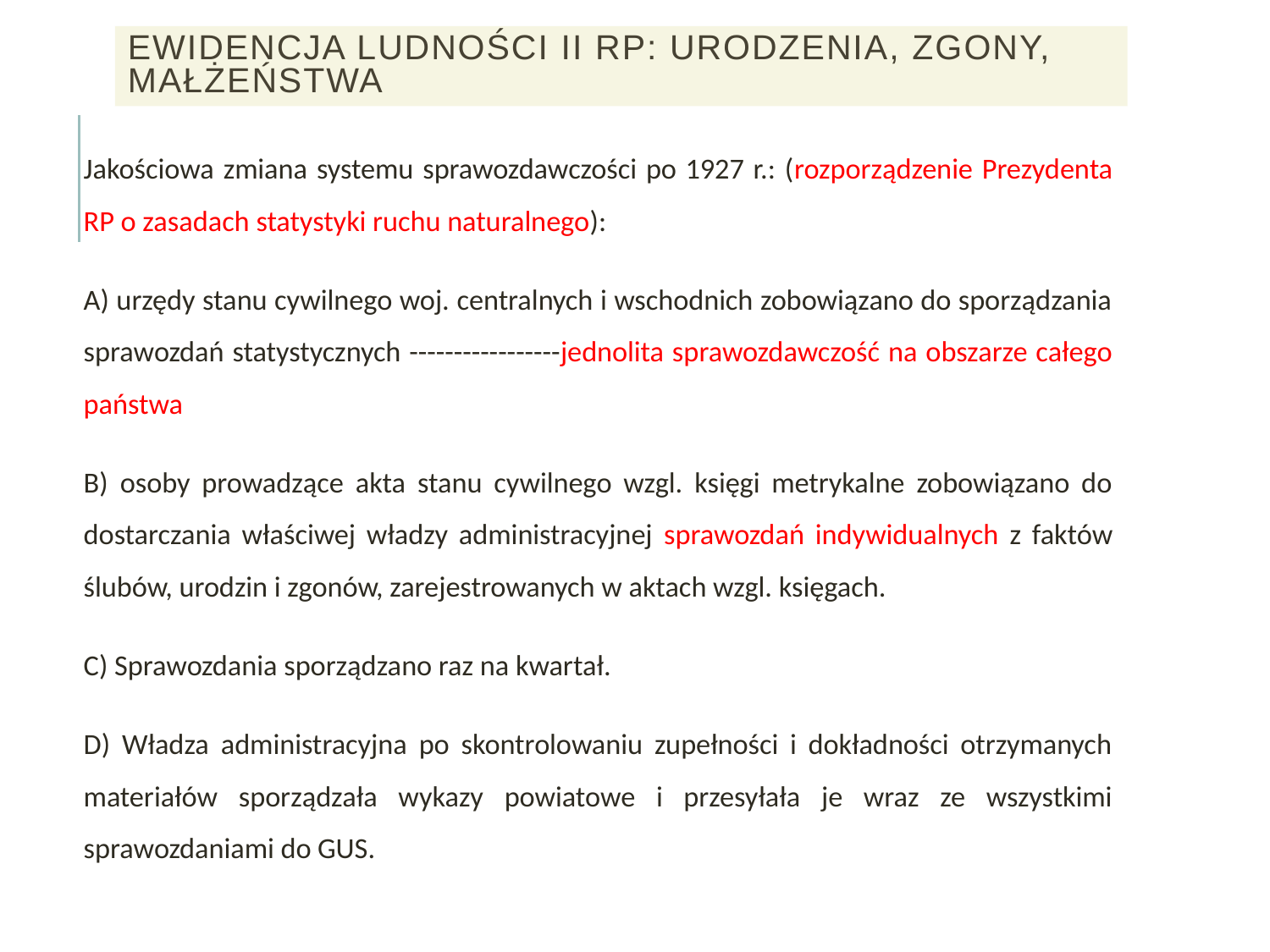

# Ewidencja ludności II RP: urodzenia, zgony, małżeństwa
Jakościowa zmiana systemu sprawozdawczości po 1927 r.: (rozporządzenie Prezydenta RP o zasadach statystyki ruchu naturalnego):
A) urzędy stanu cywilnego woj. centralnych i wschodnich zobowiązano do sporządzania sprawozdań statystycznych -----------------jednolita sprawozdawczość na obszarze całego państwa
B) osoby prowadzące akta stanu cywilnego wzgl. księgi metrykalne zobowiązano do dostarczania właściwej władzy administracyjnej sprawozdań indywidualnych z faktów ślubów, urodzin i zgonów, zarejestrowanych w aktach wzgl. księgach.
C) Sprawozdania sporządzano raz na kwartał.
D) Władza administracyjna po skontrolowaniu zupełności i dokładności otrzymanych materiałów sporządzała wykazy powiatowe i przesyłała je wraz ze wszystkimi sprawozdaniami do GUS.